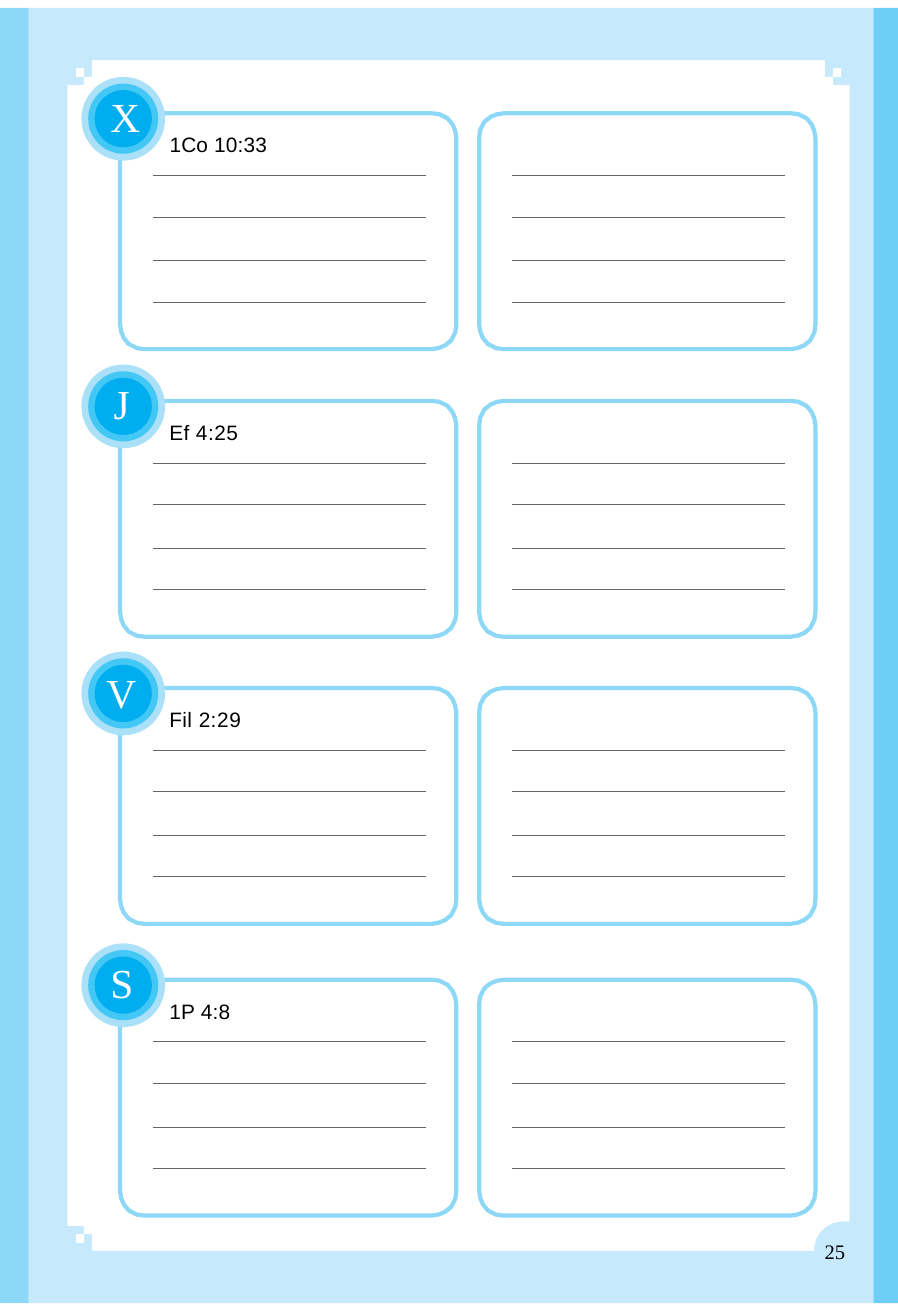

X

1Co 10:33

J

Ef 4:25

V

Fil 2:29

S

1P 4:8

25